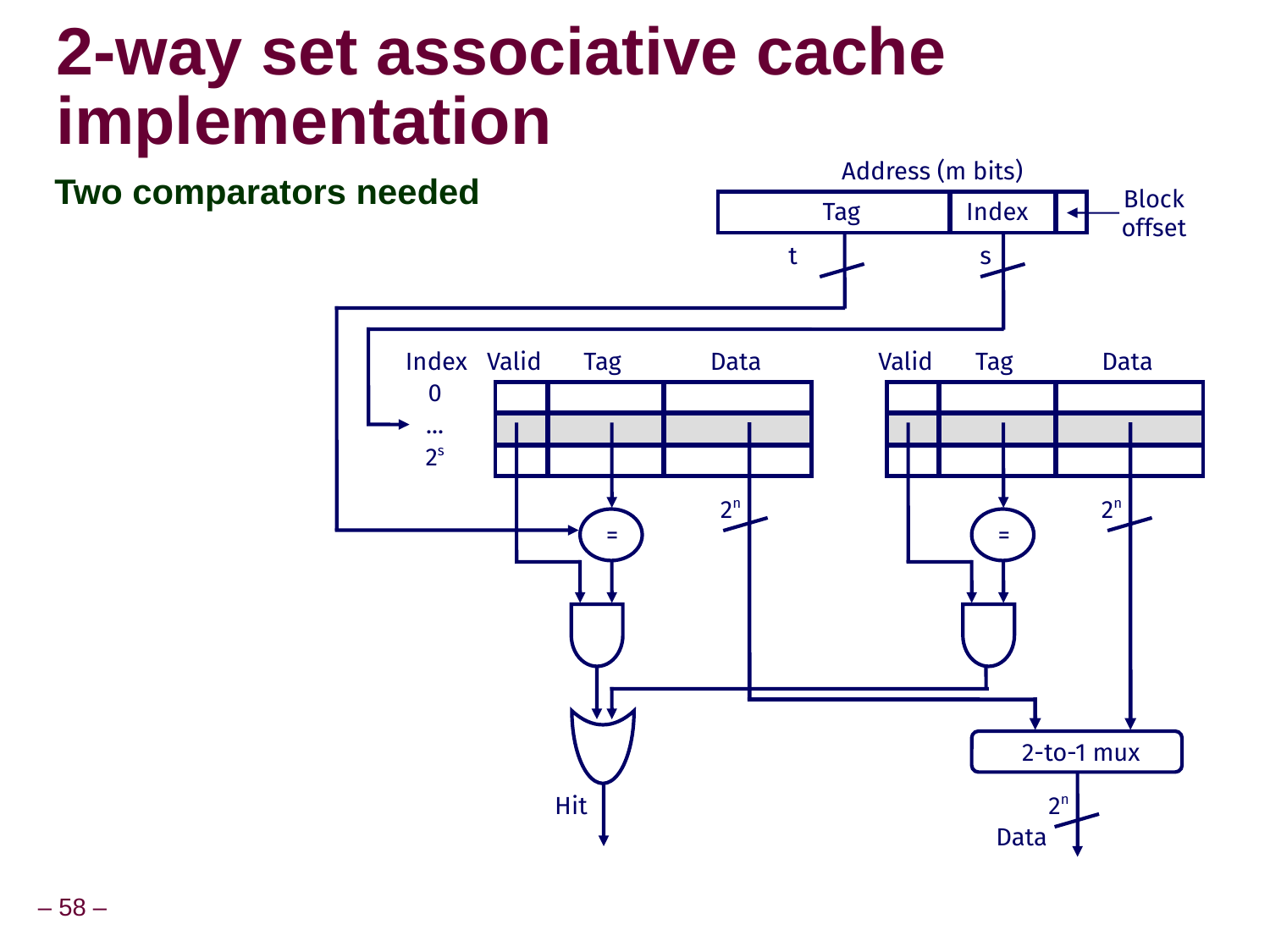

2-way set associative cache implementation
Address (m bits)
Block
offset
Tag
Index

t
s

Index
Valid
Tag
Data
Valid
Tag
Data
0
...
2s

2n
2n

=
=

 2-to-1 mux

Hit
2n

Data
Two comparators needed